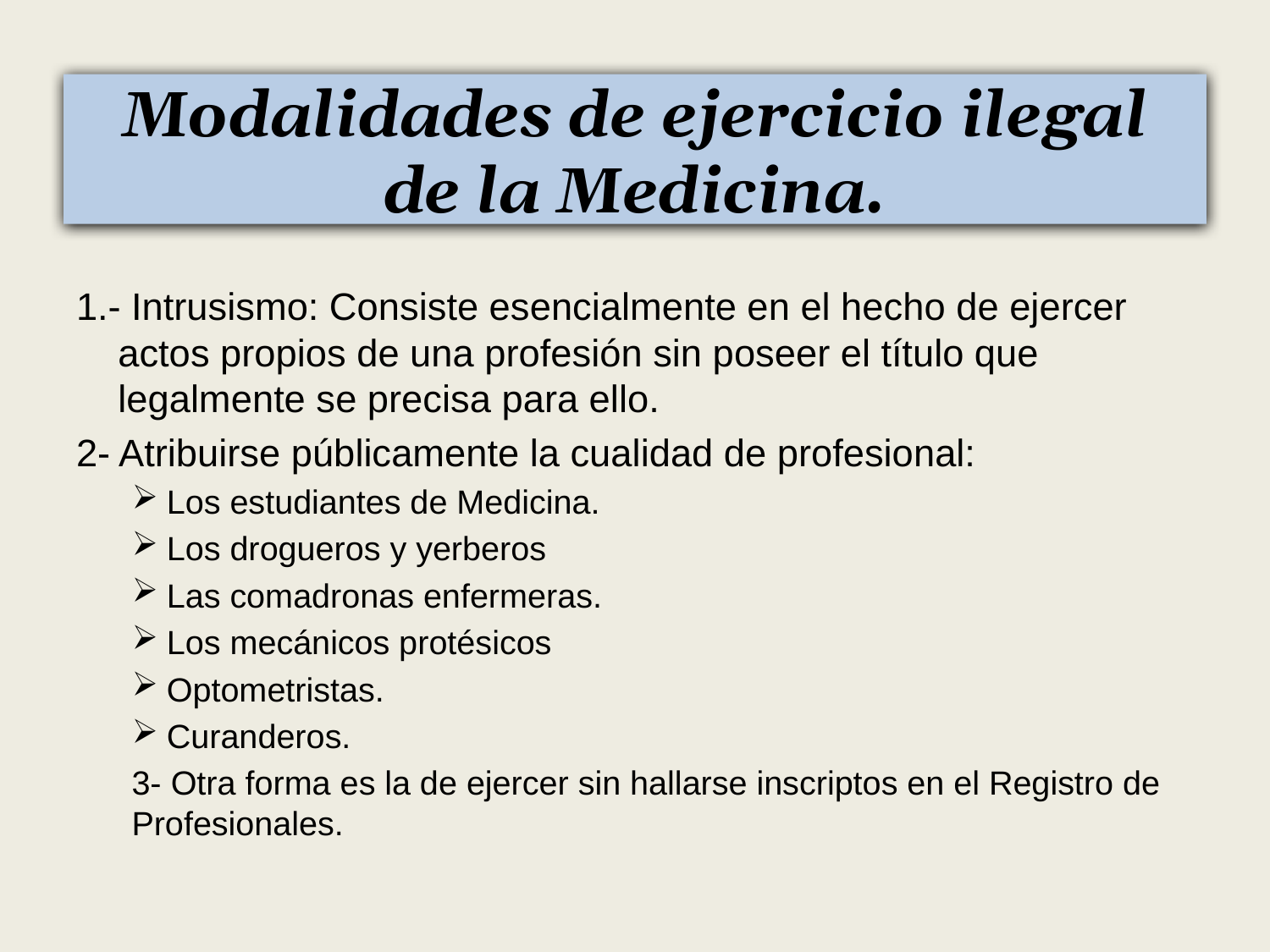

# Modalidades de ejercicio ilegal de la Medicina.

1.- Intrusismo: Consiste esencialmente en el hecho de ejercer actos propios de una profesión sin poseer el título que legalmente se precisa para ello.
2- Atribuirse públicamente la cualidad de profesional:
Los estudiantes de Medicina.
Los drogueros y yerberos
Las comadronas enfermeras.
Los mecánicos protésicos
Optometristas.
Curanderos.
3- Otra forma es la de ejercer sin hallarse inscriptos en el Registro de Profesionales.